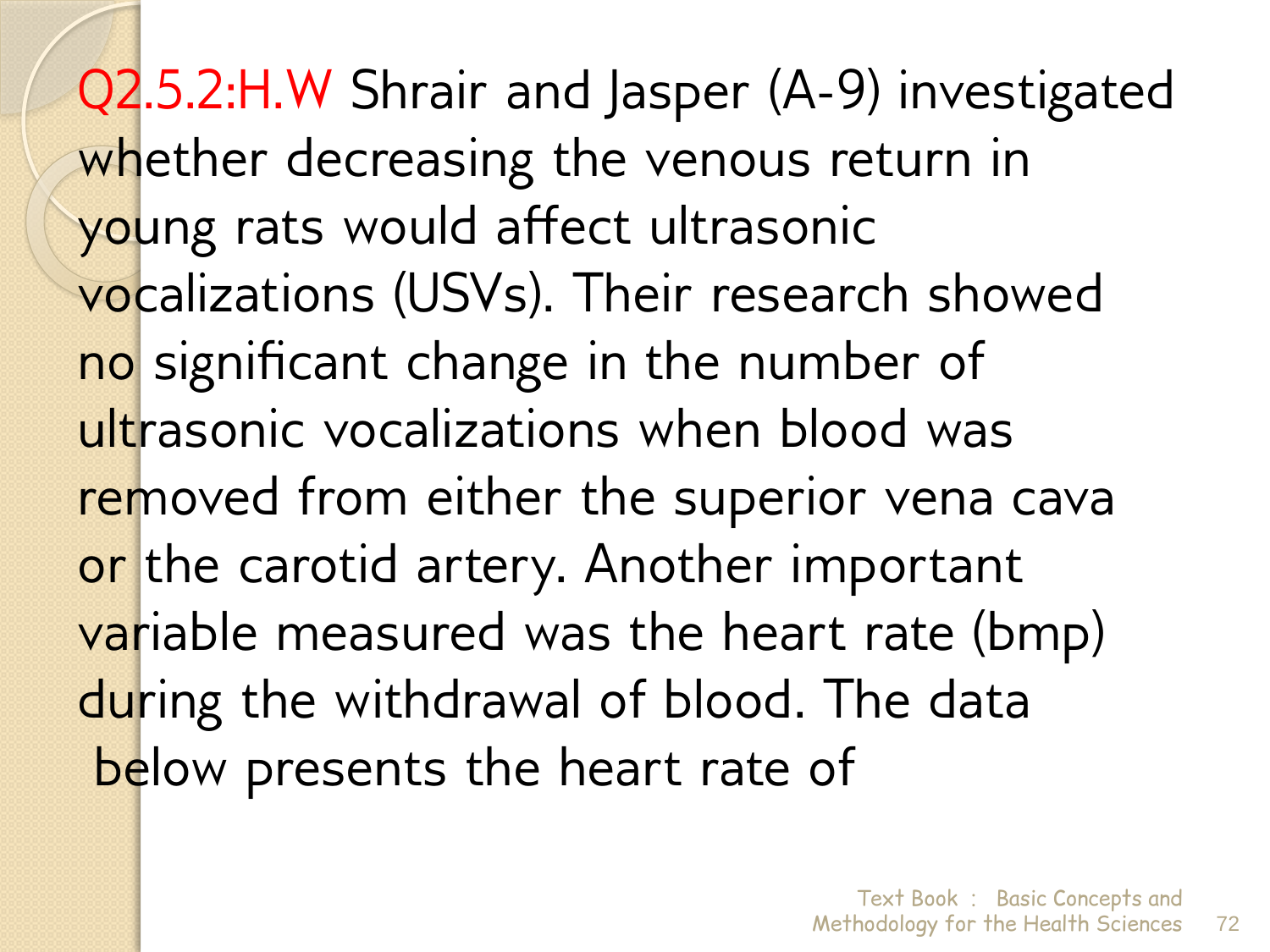

Q2.5.2:H.W Shrair and Jasper (A-9) investigated whether decreasing the venous return in young rats would affect ultrasonic vocalizations (USVs). Their research showed no significant change in the number of ultrasonic vocalizations when blood was removed from either the superior vena cava or the carotid artery. Another important variable measured was the heart rate (bmp) during the withdrawal of blood. The data below presents the heart rate of
Text Book  :   Basic Concepts and Methodology for the Health Sciences
72